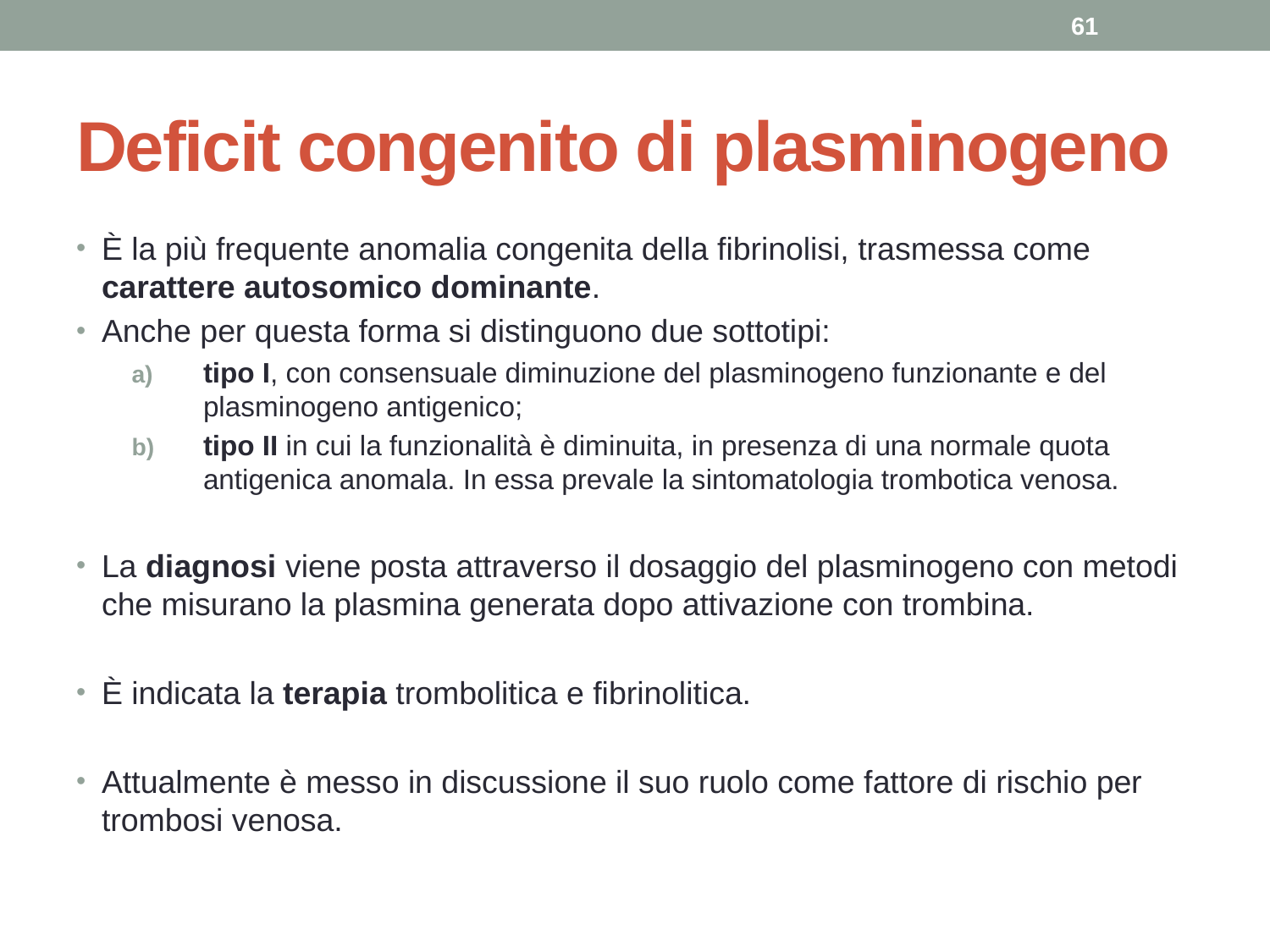

61
# Deficit congenito di plasminogeno
È la più frequente anomalia congenita della fibrinolisi, trasmessa come carattere autosomico dominante.
Anche per questa forma si distinguono due sottotipi:
tipo I, con consensuale diminuzione del plasminogeno funzionante e del plasminogeno antigenico;
tipo II in cui la funzionalità è diminuita, in presenza di una normale quota antigenica anomala. In essa prevale la sintomatologia trombotica venosa.

La diagnosi viene posta attraverso il dosaggio del plasminogeno con metodi che misurano la plasmina generata dopo attivazione con trombina.

È indicata la terapia trombolitica e fibrinolitica.

Attualmente è messo in discussione il suo ruolo come fattore di rischio per trombosi venosa.